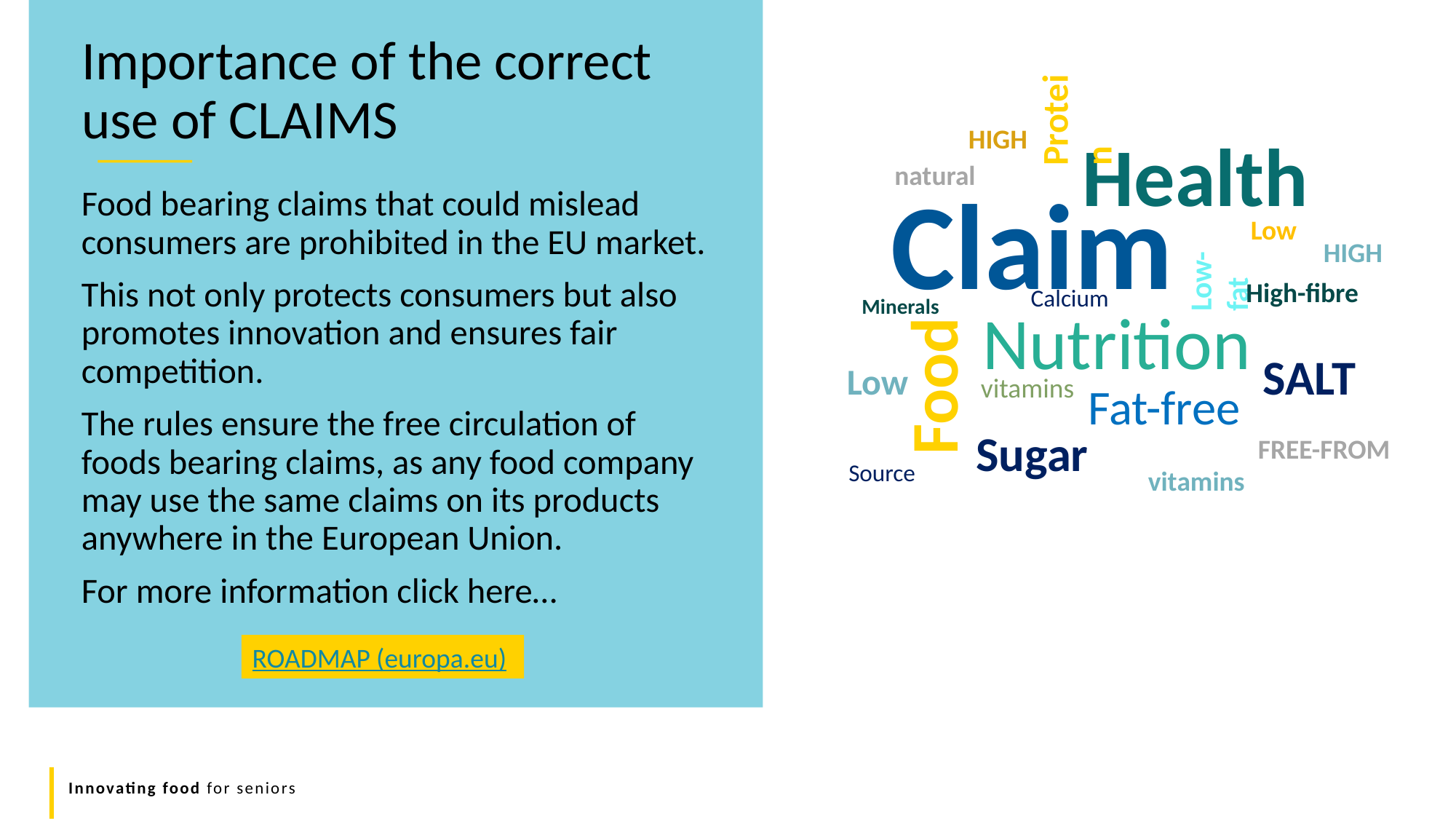

Importance of the correct use of CLAIMS
Protein
HIGH
Health
natural
Claim
Food bearing claims that could mislead consumers are prohibited in the EU market.
This not only protects consumers but also promotes innovation and ensures fair competition.
The rules ensure the free circulation of foods bearing claims, as any food company may use the same claims on its products anywhere in the European Union.
For more information click here…
Low-fat
Low
HIGH
High-fibre
Calcium
Minerals
Nutrition
Food
SALT
Low
vitamins
Fat-free
Sugar
FREE-FROM
Source
vitamins
ROADMAP (europa.eu)